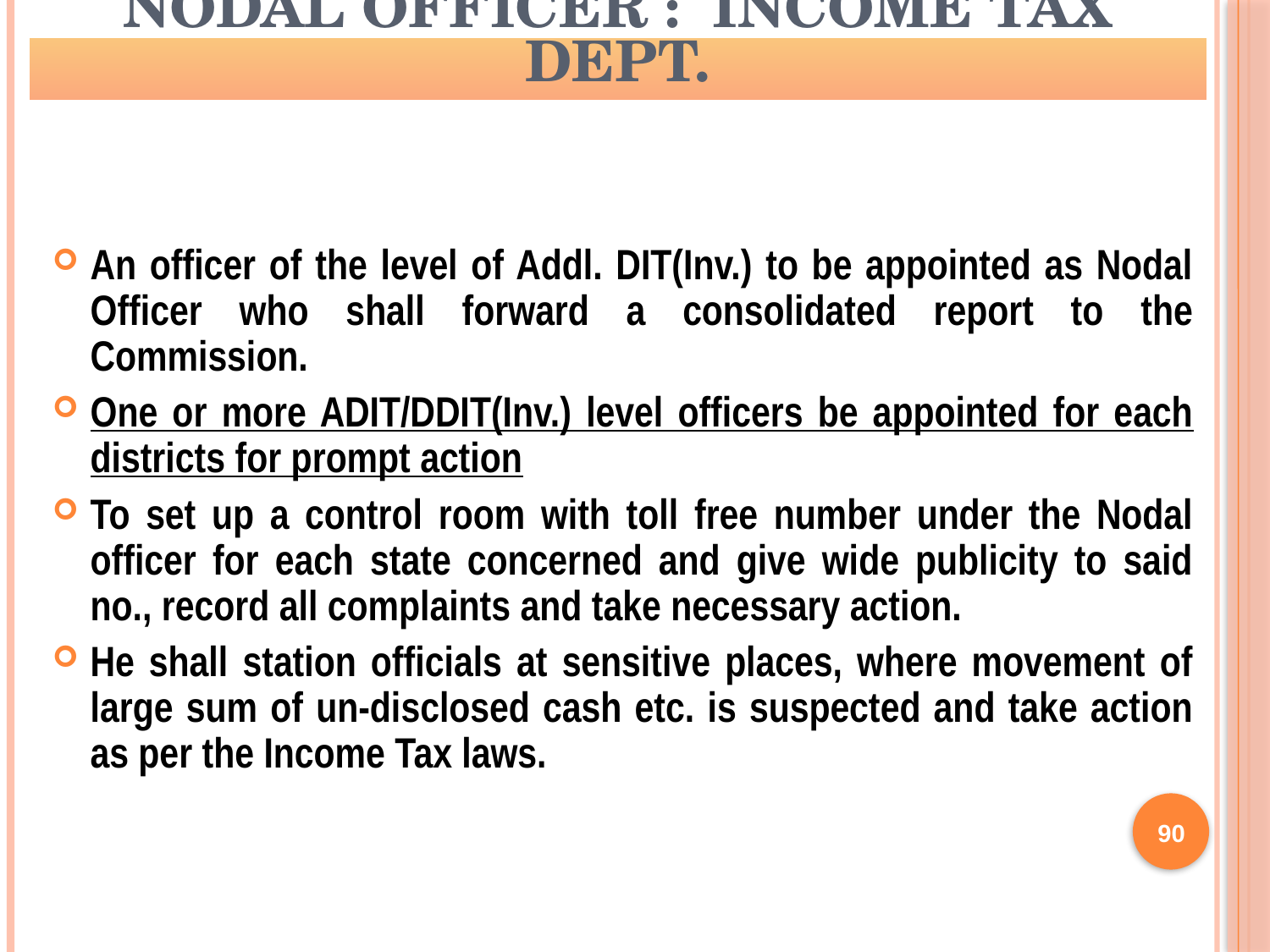

# NODAL OFFICER :  Income Tax Dept.

An officer of the level of Addl. DIT(Inv.) to be appointed as Nodal Officer who shall forward a consolidated report to the Commission.
One or more ADIT/DDIT(Inv.) level officers be appointed for each districts for prompt action
To set up a control room with toll free number under the Nodal officer for each state concerned and give wide publicity to said no., record all complaints and take necessary action.
He shall station officials at sensitive places, where movement of large sum of un-disclosed cash etc. is suspected and take action as per the Income Tax laws.

90